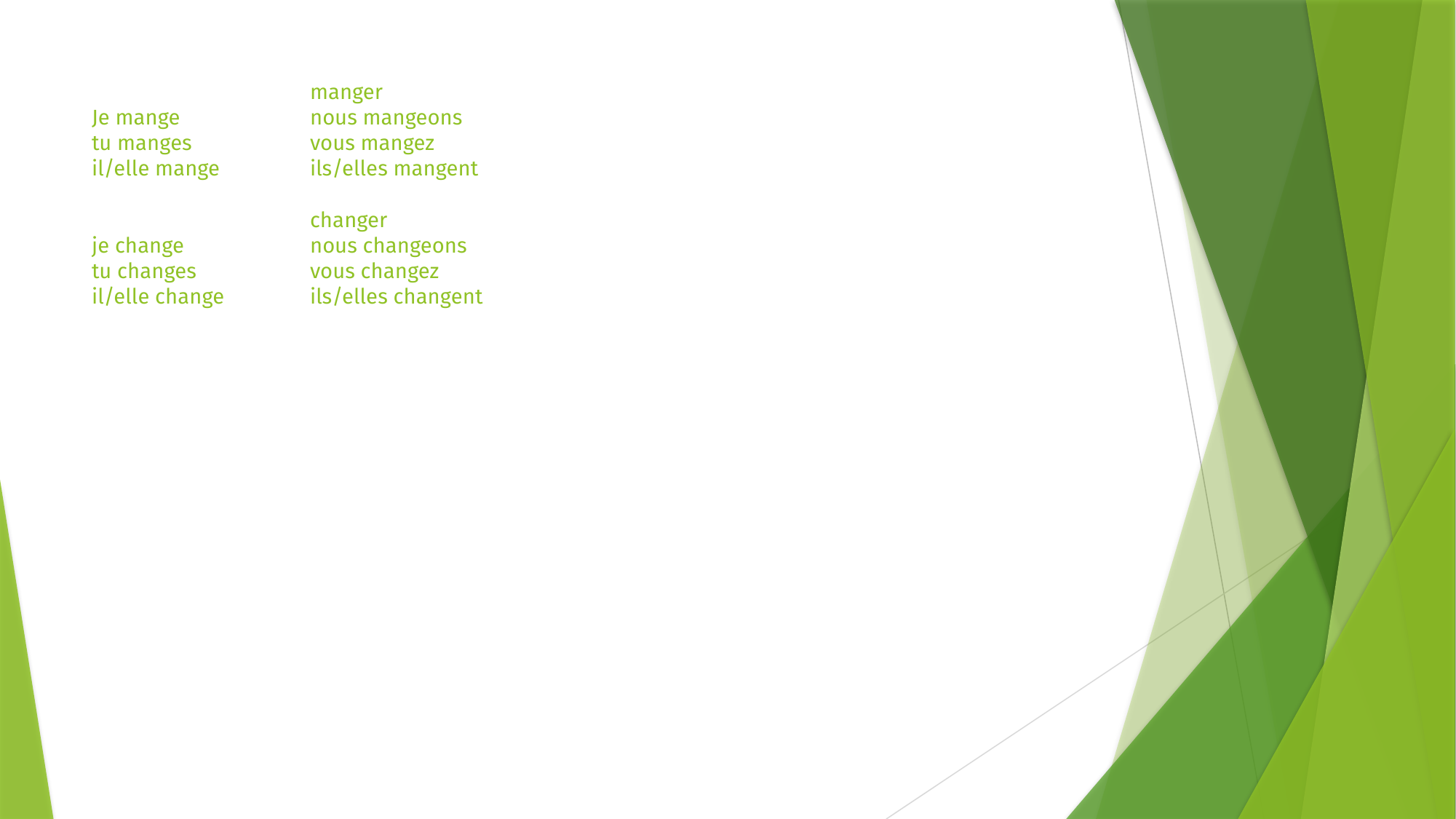

# manger Je mange		nous mangeons tu manges		vous mangez il/elle mange	ils/elles mangent changer je change		nous changeons tu changes		vous changez il/elle change	ils/elles changent